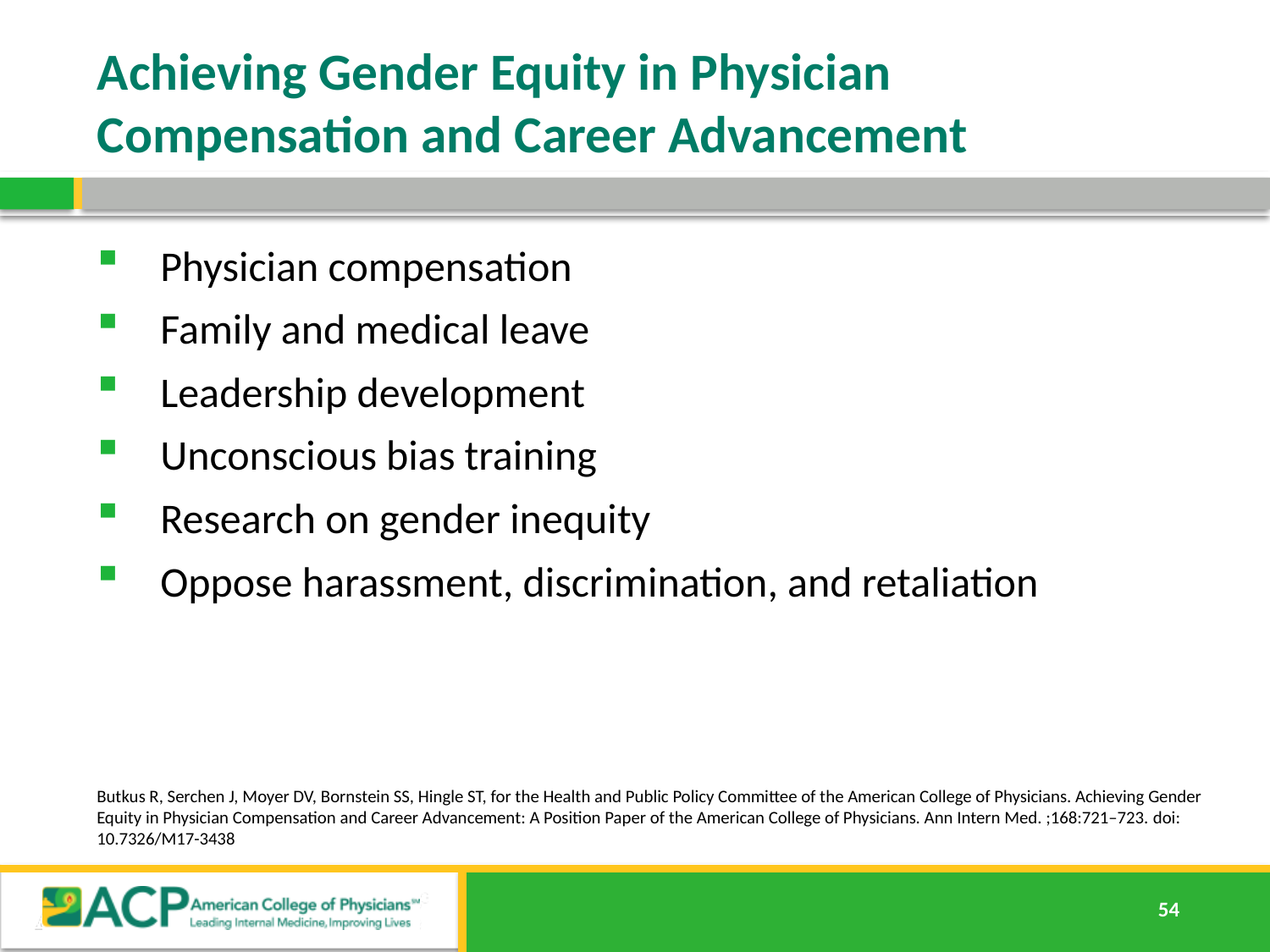

# Achieving Gender Equity in Physician Compensation and Career Advancement

Physician compensation
Family and medical leave
Leadership development
Unconscious bias training
Research on gender inequity
Oppose harassment, discrimination, and retaliation

Butkus R, Serchen J, Moyer DV, Bornstein SS, Hingle ST, for the Health and Public Policy Committee of the American College of Physicians. Achieving Gender Equity in Physician Compensation and Career Advancement: A Position Paper of the American College of Physicians. Ann Intern Med. ;168:721–723. doi: 10.7326/M17-3438